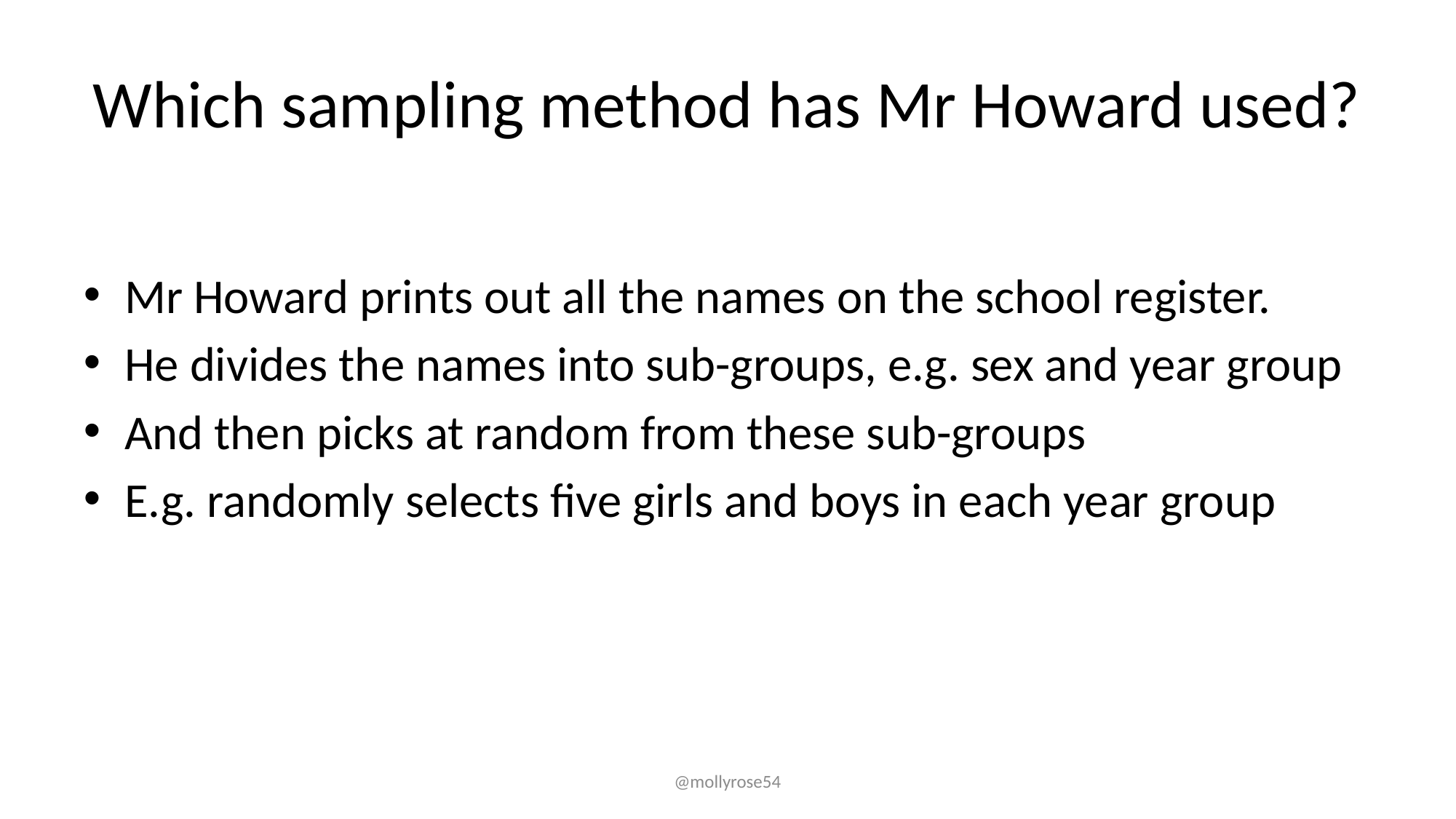

# Which sampling method has Mr Howard used?

Mr Howard prints out all the names on the school register.
He divides the names into sub-groups, e.g. sex and year group
And then picks at random from these sub-groups
E.g. randomly selects five girls and boys in each year group

@mollyrose54